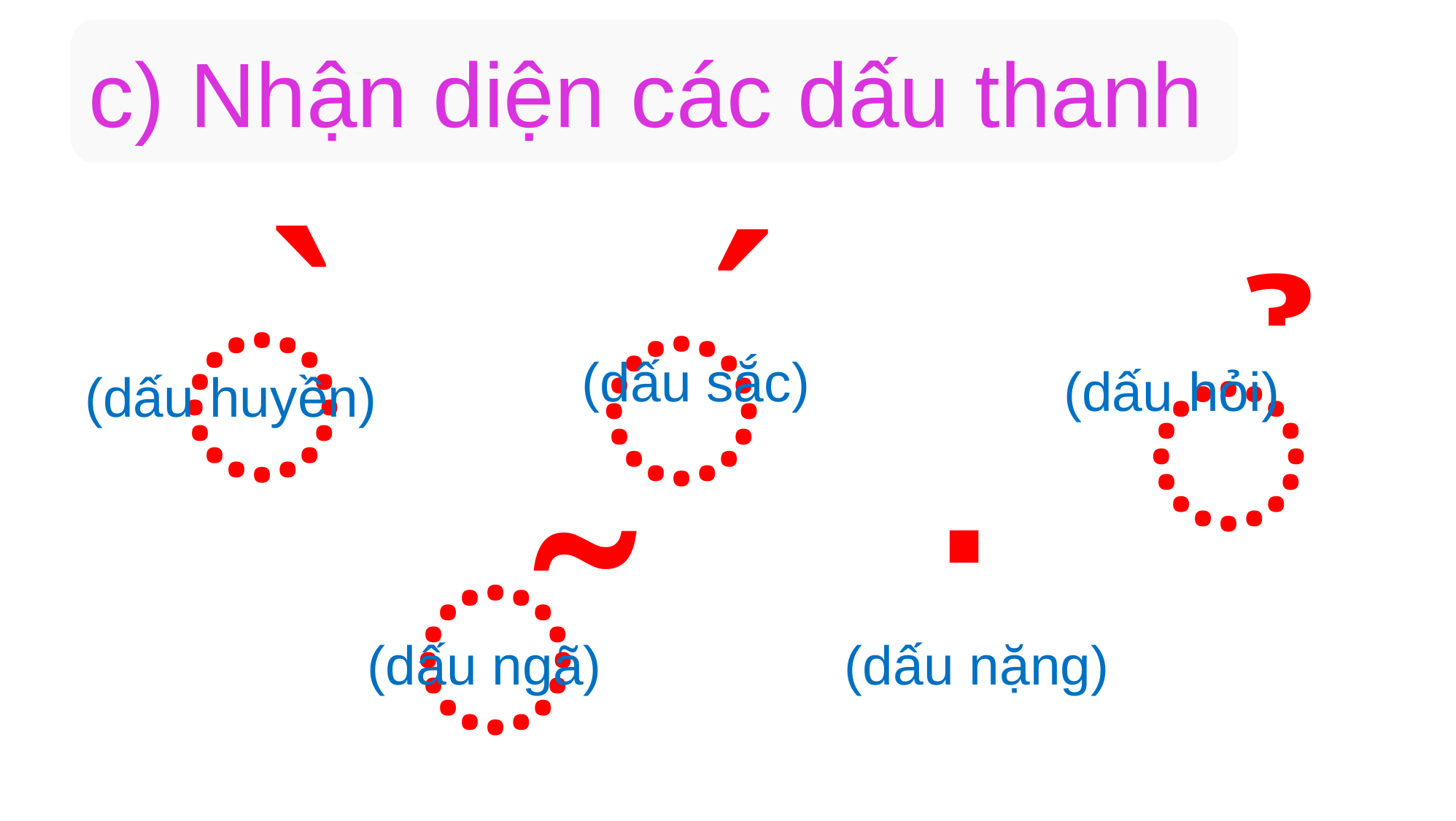

c) Nhận diện các dấu thanh
̀
́
̉
.
(dấu sắc)
(dấu hỏi)
(dấu huyền)
͂
(dấu ngã)
(dấu nặng)